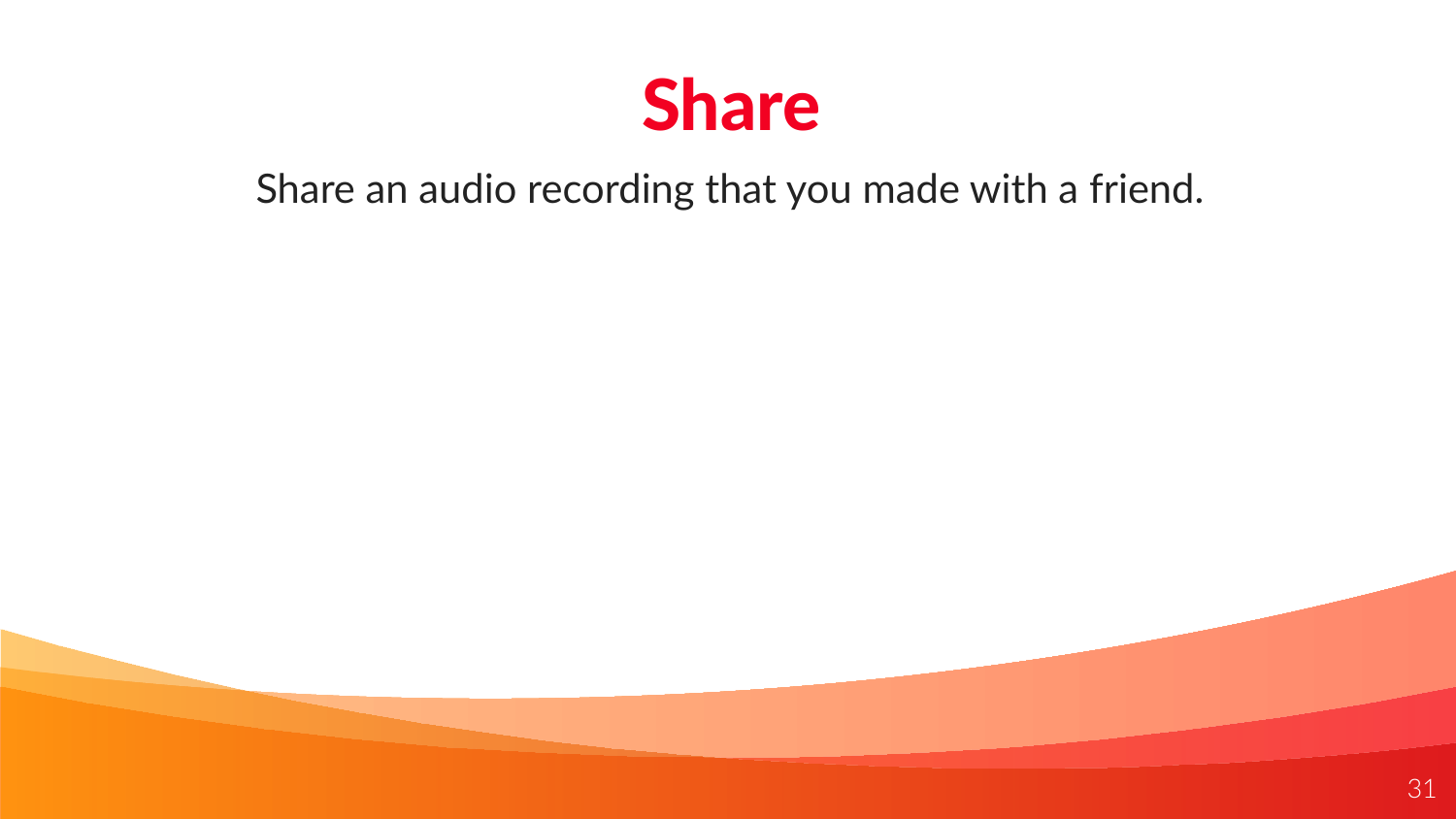

Share
Share an audio recording that you made with a friend.
31